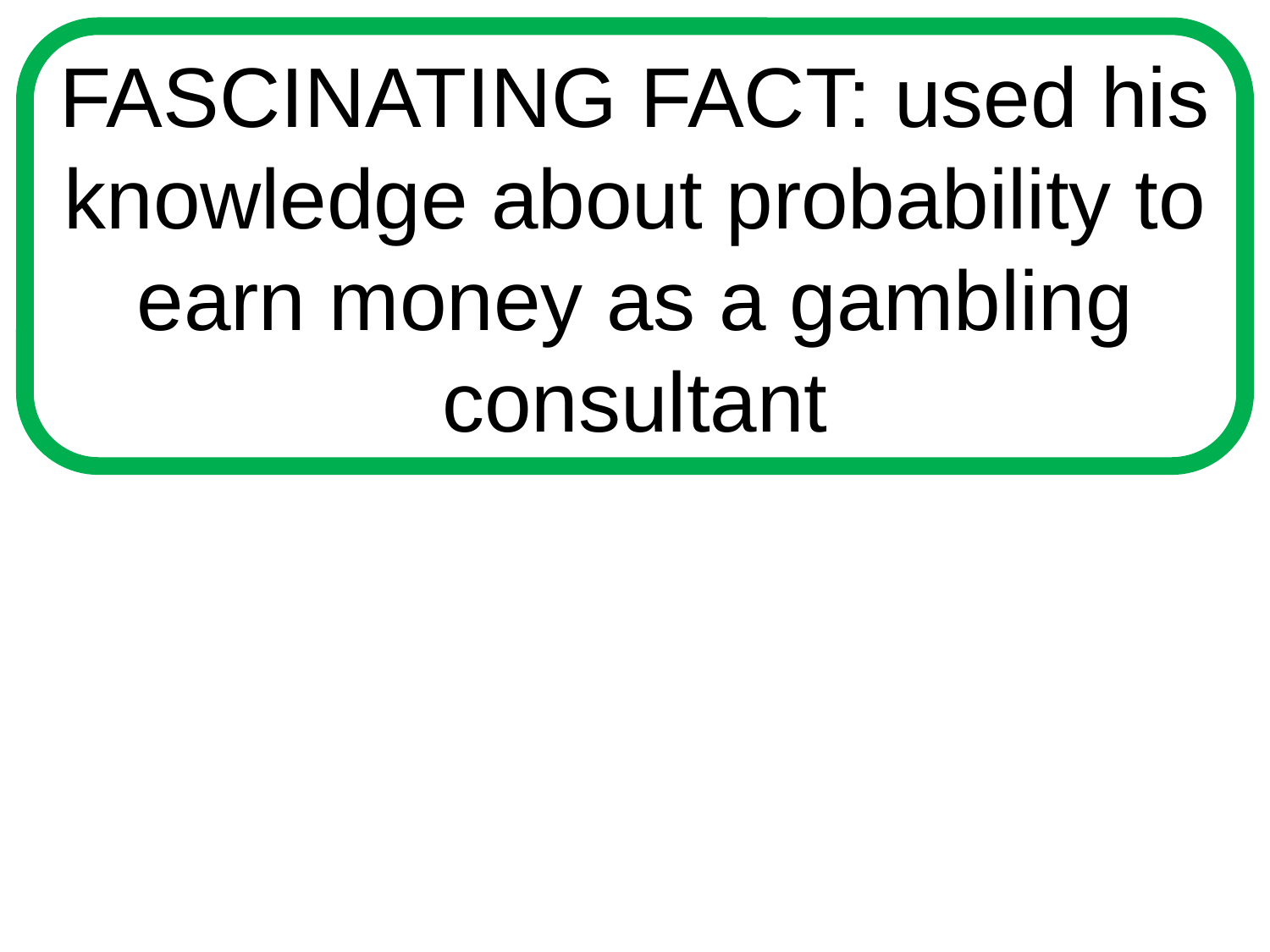

FASCINATING FACT: used his knowledge about probability to earn money as a gambling consultant